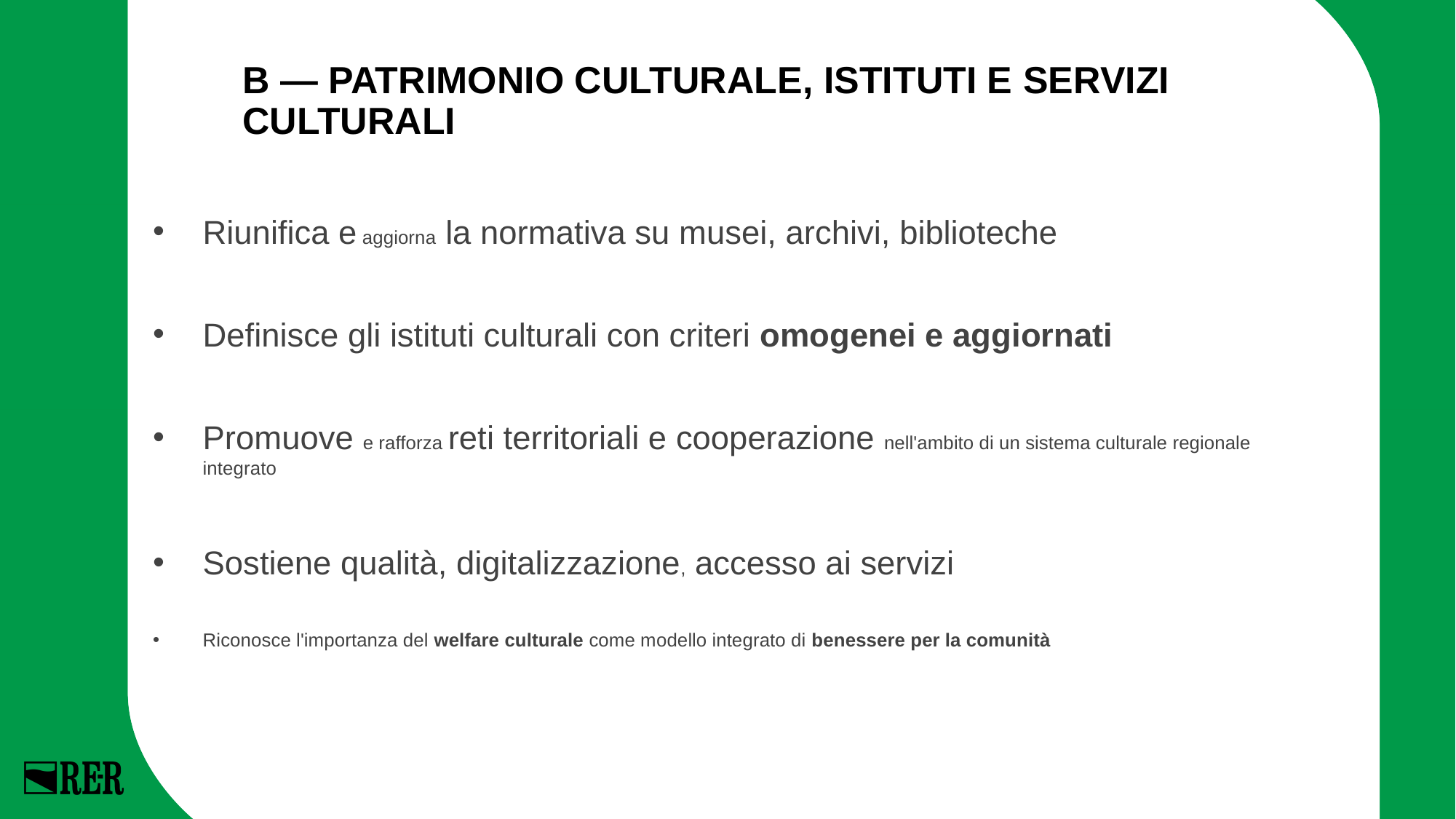

# B — PATRIMONIO CULTURALE, ISTITUTI E SERVIZI CULTURALI
Riunifica e aggiorna la normativa su musei, archivi, biblioteche

Definisce gli istituti culturali con criteri omogenei e aggiornati

Promuove e rafforza reti territoriali e cooperazione nell'ambito di un sistema culturale regionale integrato

Sostiene qualità, digitalizzazione, accesso ai servizi

Riconosce l'importanza del welfare culturale come modello integrato di benessere per la comunità